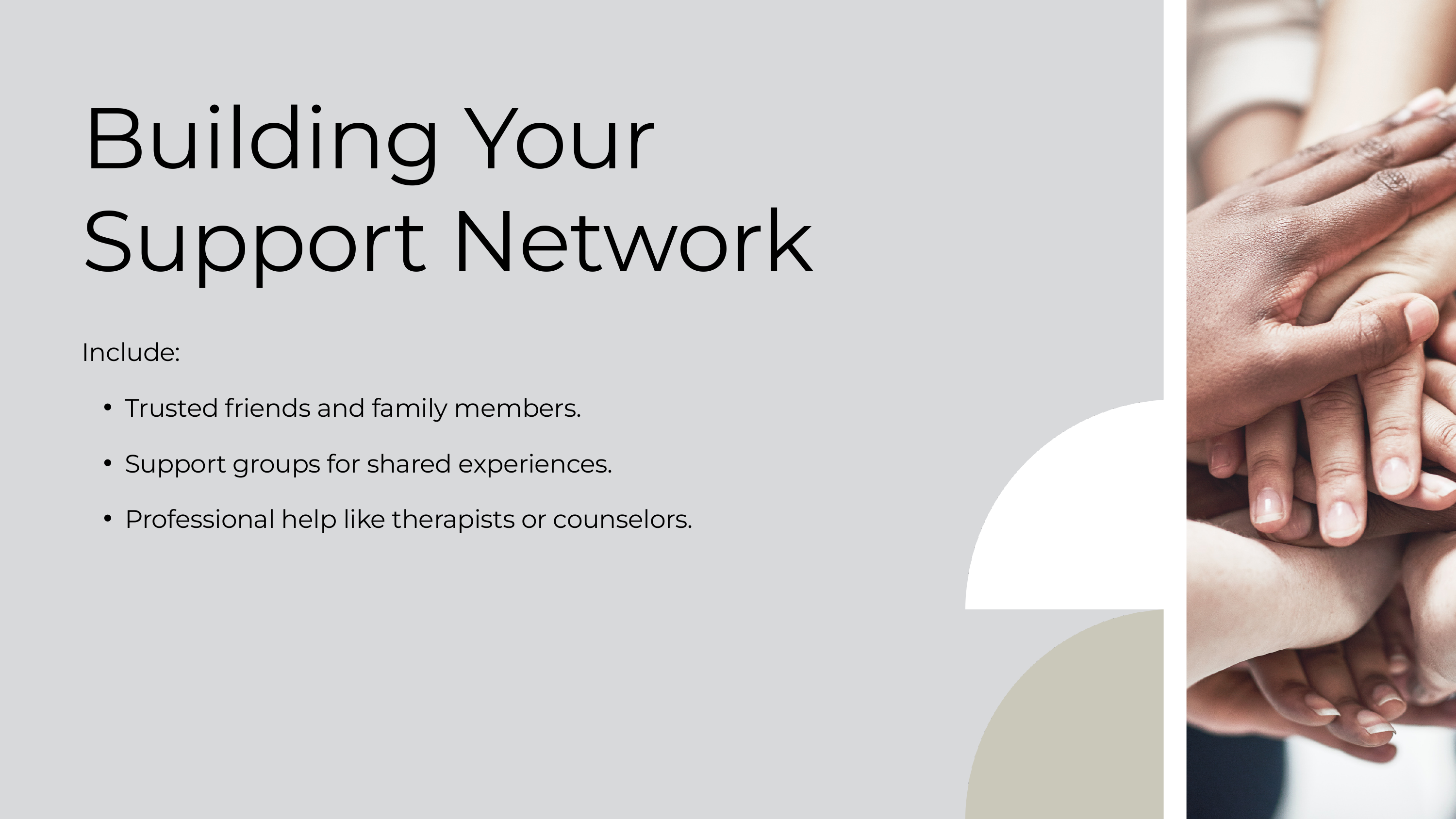

Building Your Support Network
Include:

Trusted friends and family members.

Support groups for shared experiences.

Professional help like therapists or counselors.